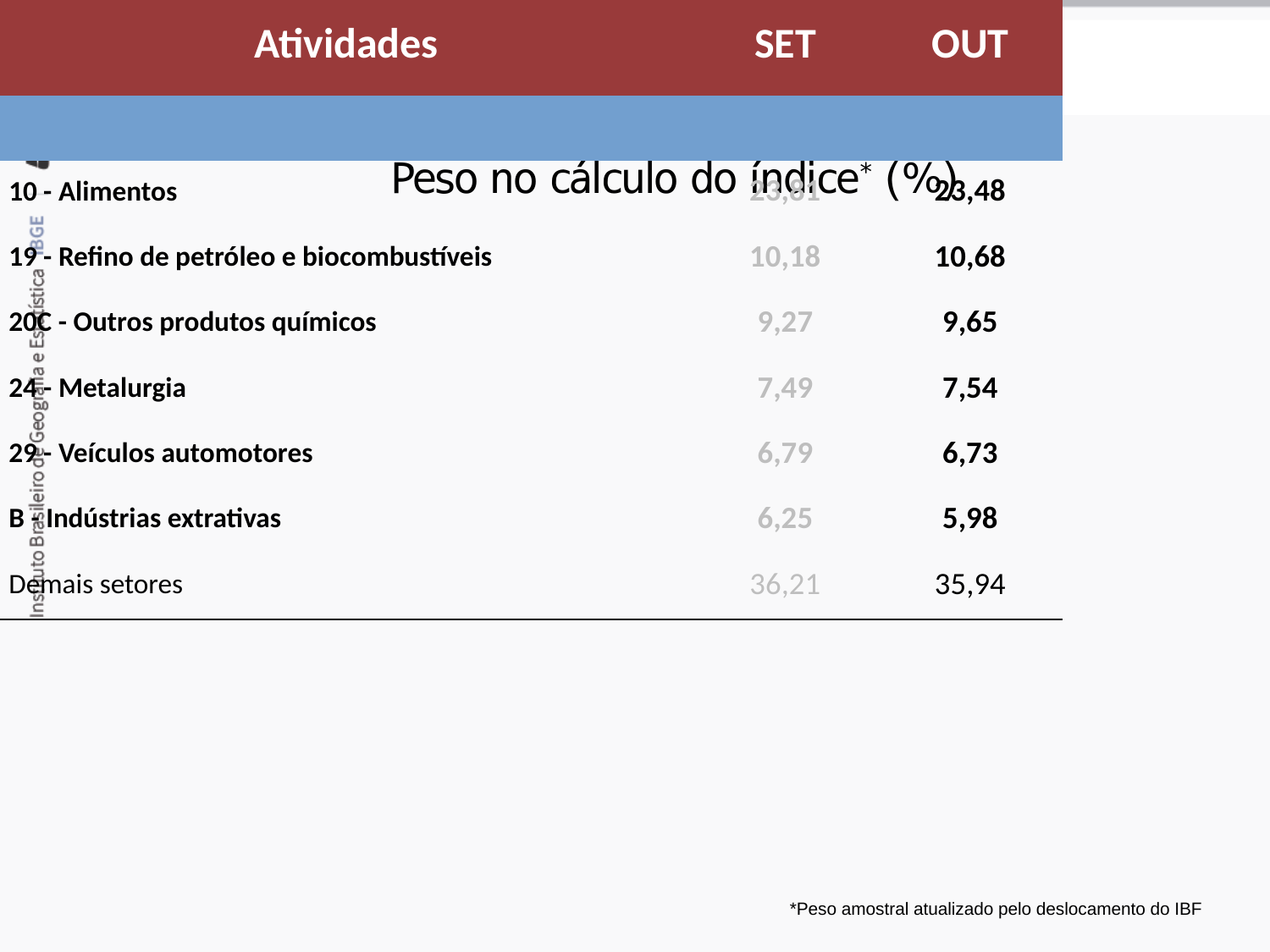

Atividades Industriais
Peso no cálculo do índice* (%)
| Atividades | SET | OUT |
| --- | --- | --- |
| Atividades | SET | OUT |
| 10 - Alimentos | 23,81 | 23,48 |
| 19 - Refino de petróleo e biocombustíveis | 10,18 | 10,68 |
| 20C - Outros produtos químicos | 9,27 | 9,65 |
| 24 - Metalurgia | 7,49 | 7,54 |
| 29 - Veículos automotores | 6,79 | 6,73 |
| B - Indústrias extrativas | 6,25 | 5,98 |
| Demais setores | 36,21 | 35,94 |
| Total | 100,00 | 100,00 |
*Peso amostral atualizado pelo deslocamento do IBF